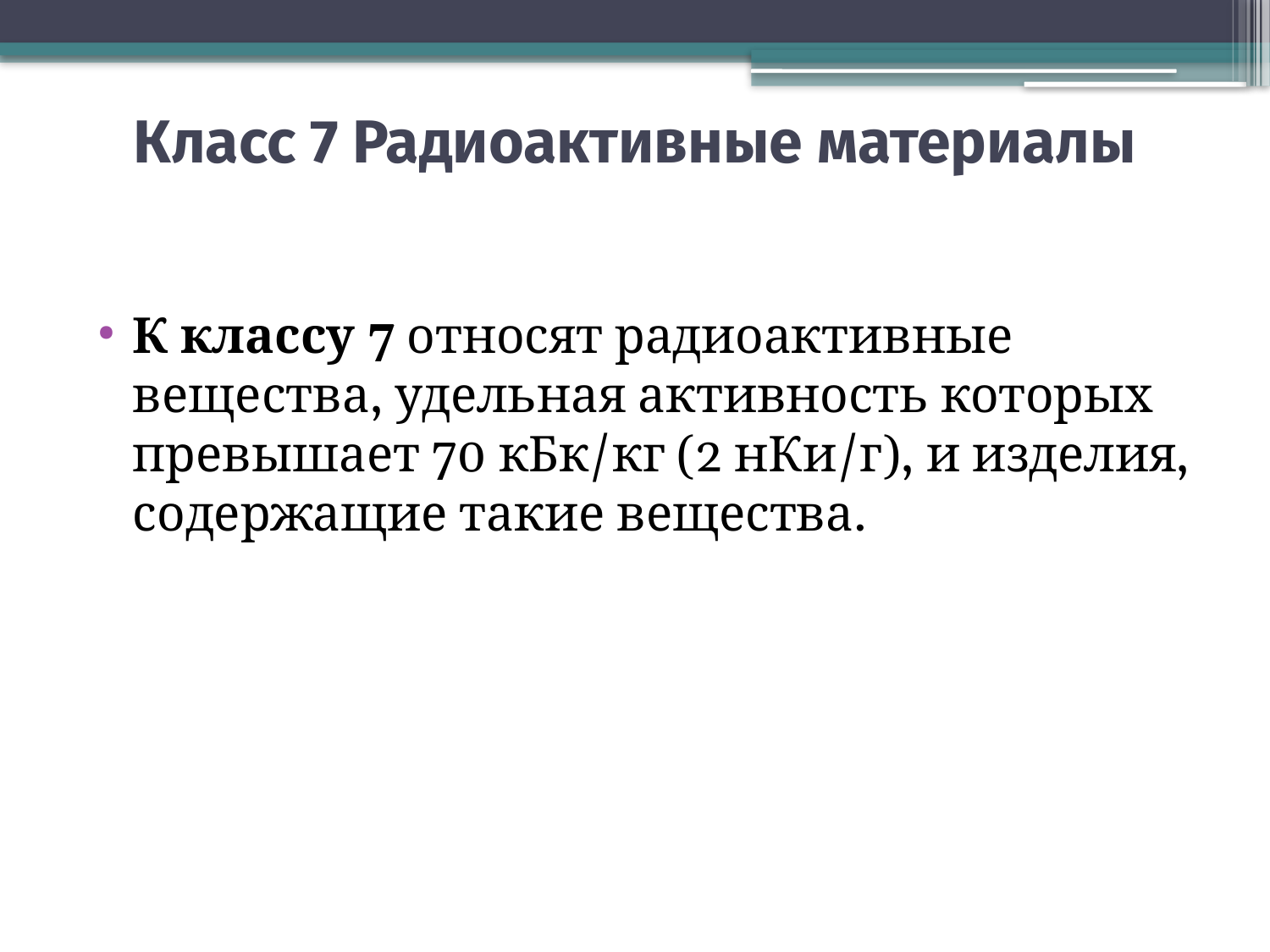

# Класс 7 Радиоактивные материалы
К классу 7 относят радиоактивные вещества, удельная активность которых превышает 70 кБк/кг (2 нКи/г), и изделия, содержащие такие вещества.